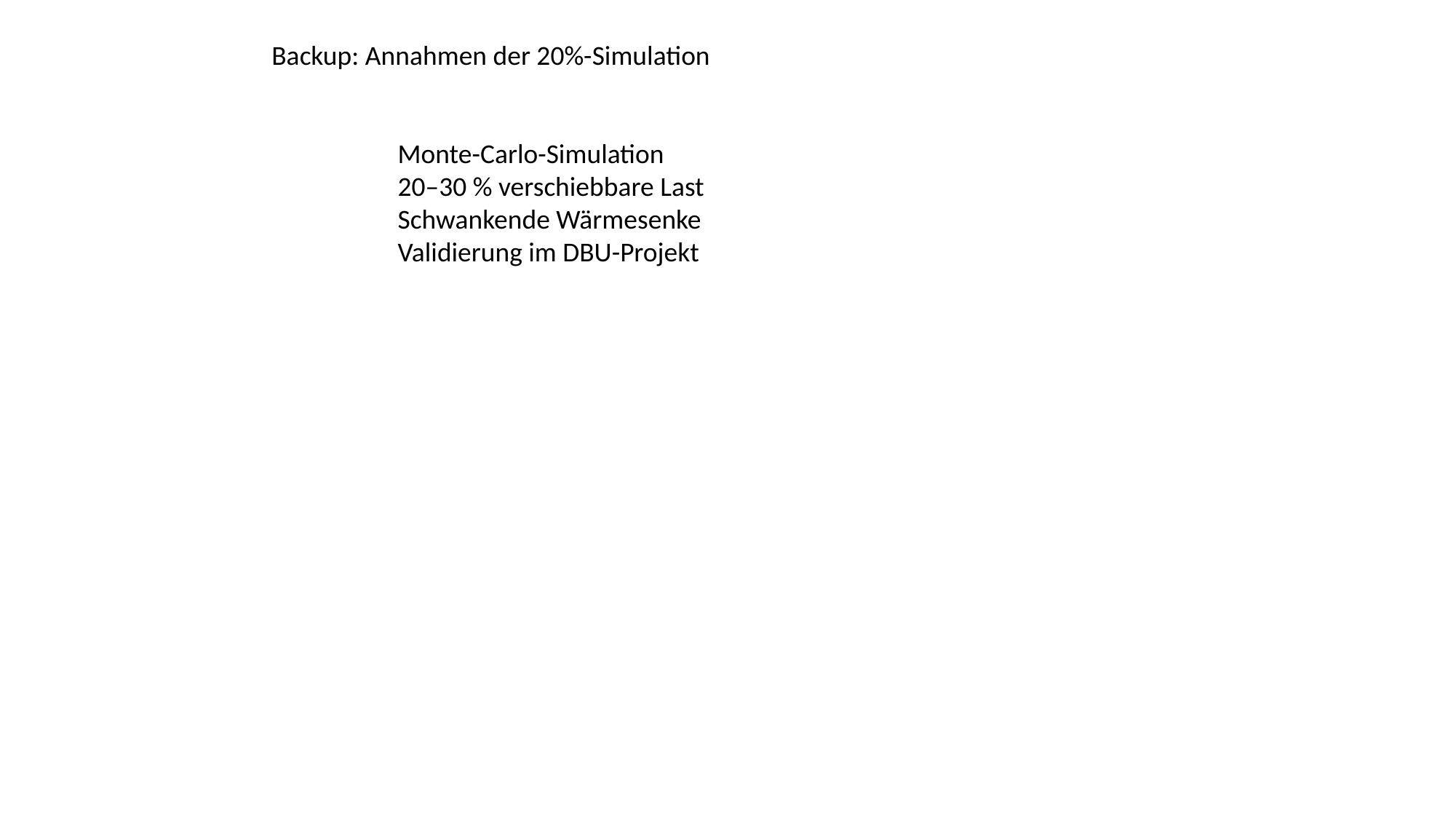

Backup: Annahmen der 20%-Simulation
Monte-Carlo-Simulation
20–30 % verschiebbare Last
Schwankende Wärmesenke
Validierung im DBU-Projekt